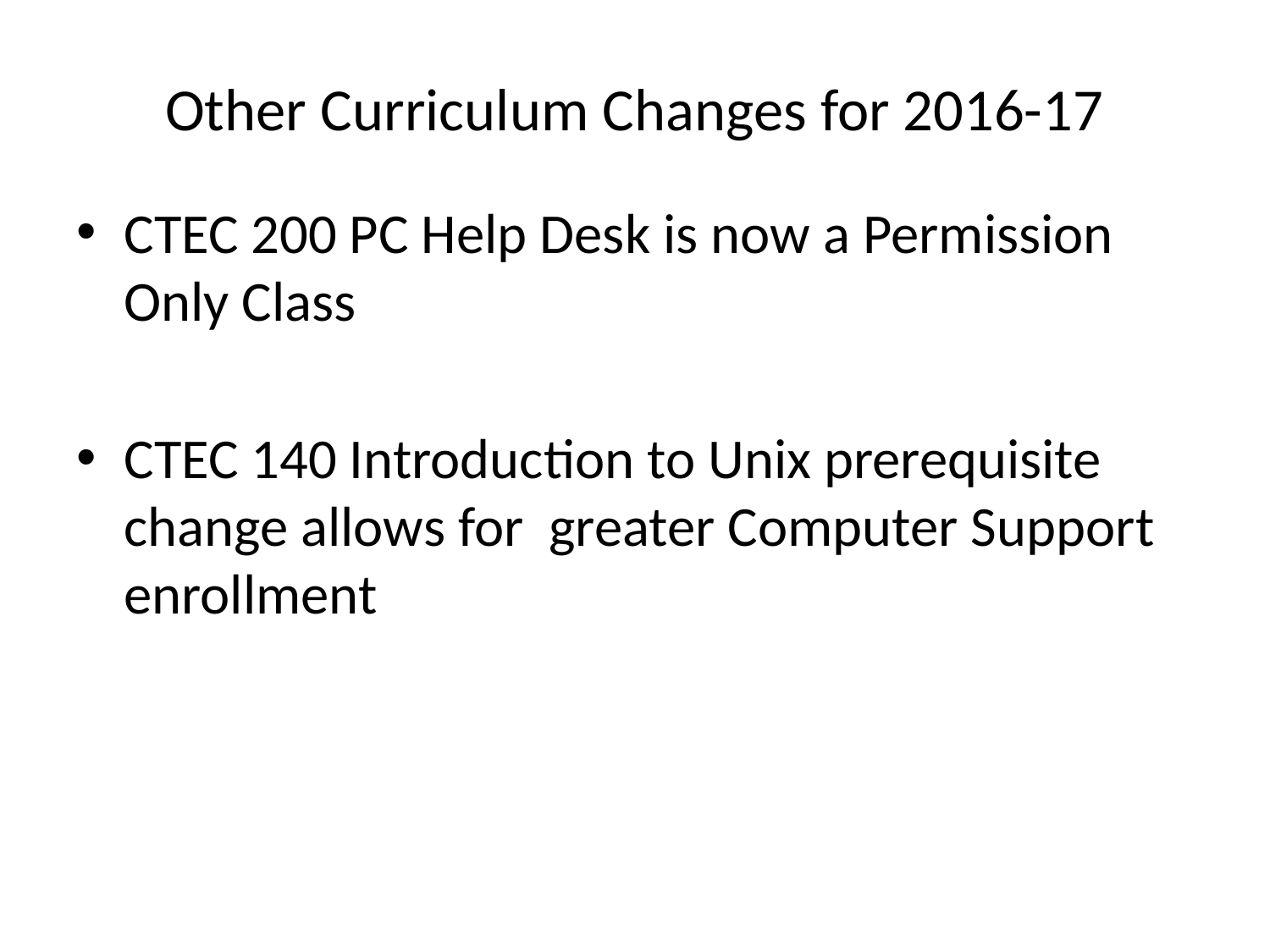

Other Curriculum Changes for 2016-17
CTEC 200 PC Help Desk is now a Permission Only Class

CTEC 140 Introduction to Unix prerequisite
change allows for  greater Computer Support  enrollment